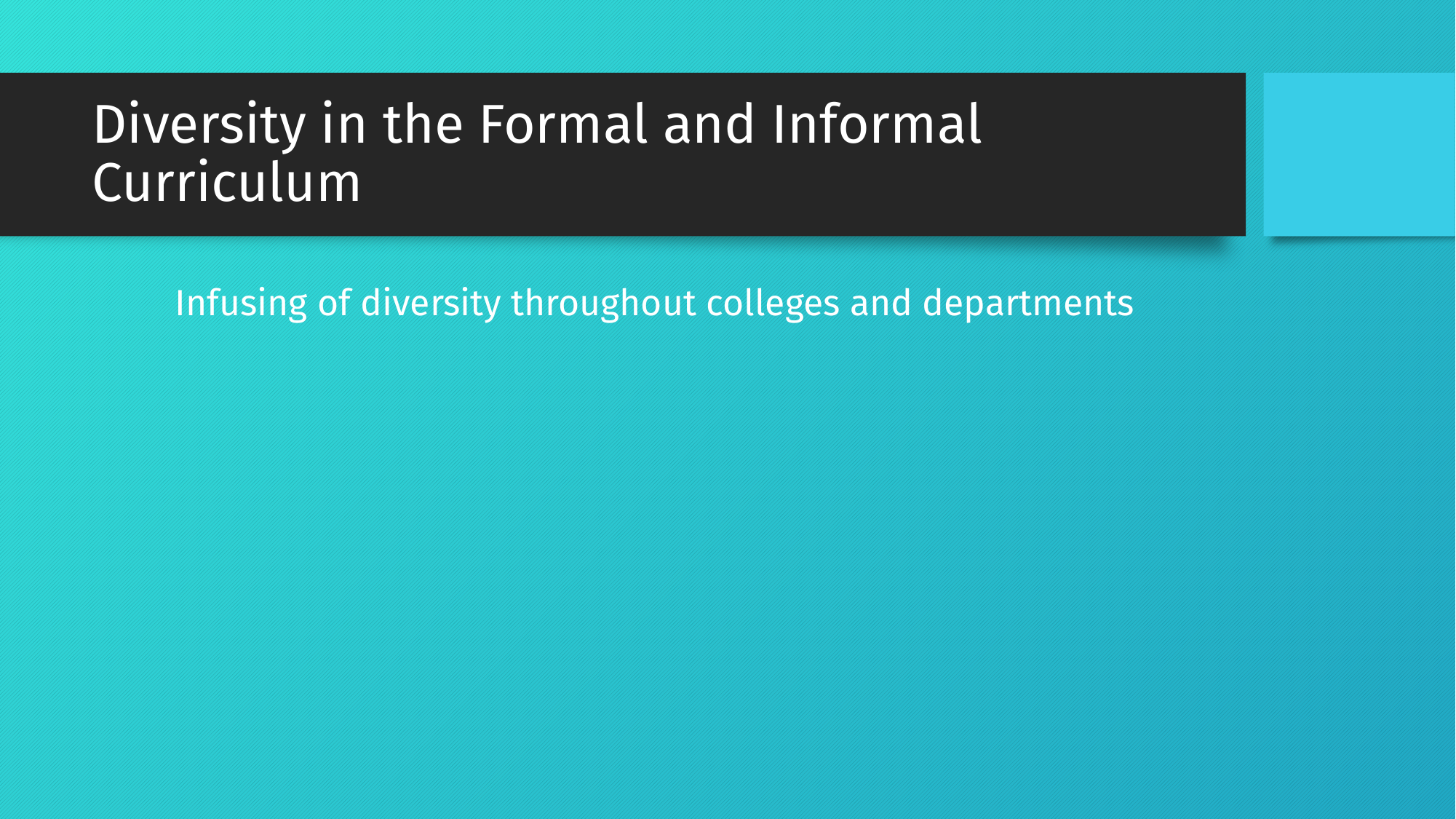

# Diversity in the Formal and Informal Curriculum
Infusing of diversity throughout colleges and departments